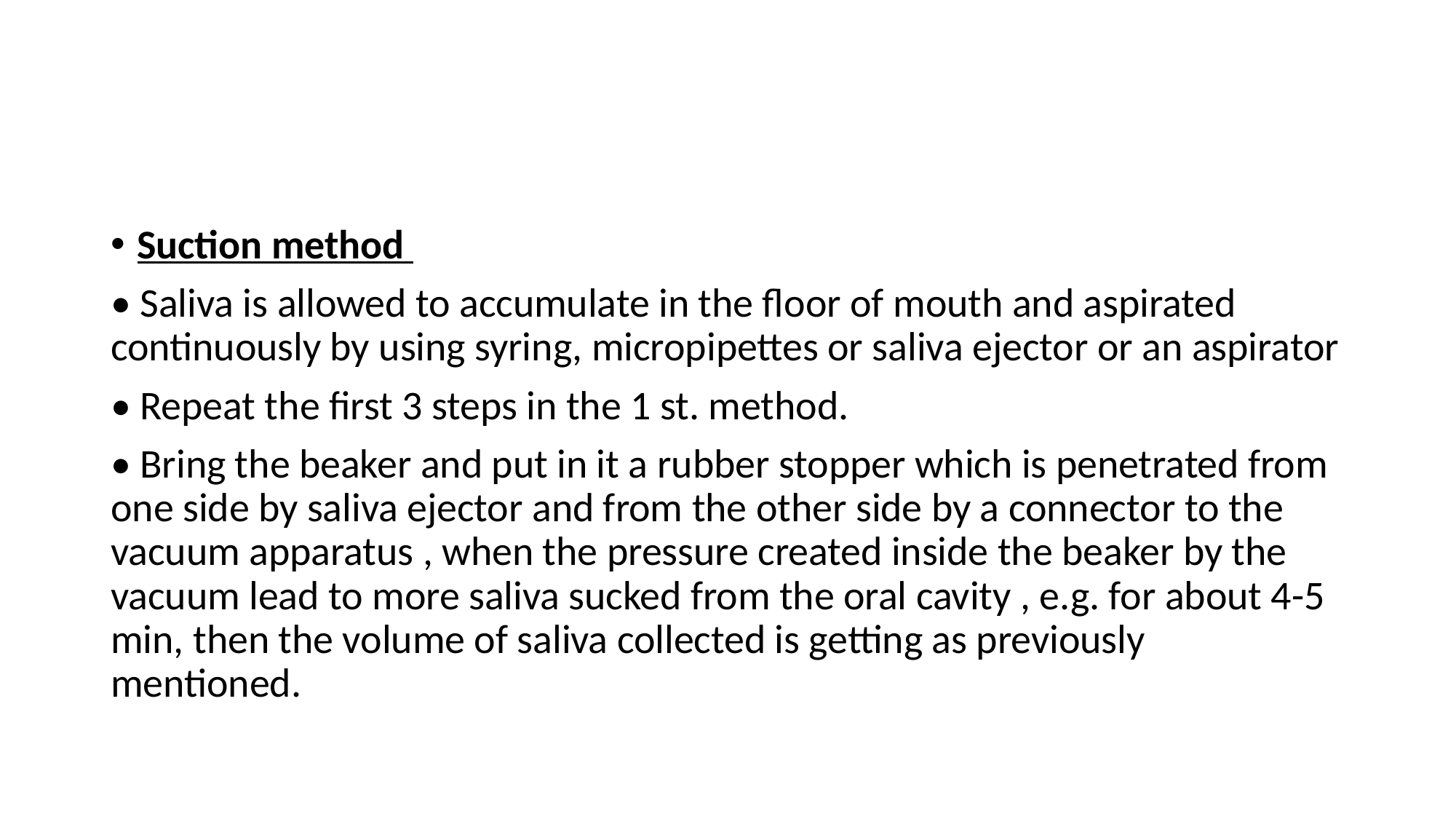

#
Suction method
• Saliva is allowed to accumulate in the floor of mouth and aspirated continuously by using syring, micropipettes or saliva ejector or an aspirator
• Repeat the first 3 steps in the 1 st. method.
• Bring the beaker and put in it a rubber stopper which is penetrated from one side by saliva ejector and from the other side by a connector to the vacuum apparatus , when the pressure created inside the beaker by the vacuum lead to more saliva sucked from the oral cavity , e.g. for about 4-5 min, then the volume of saliva collected is getting as previously mentioned.